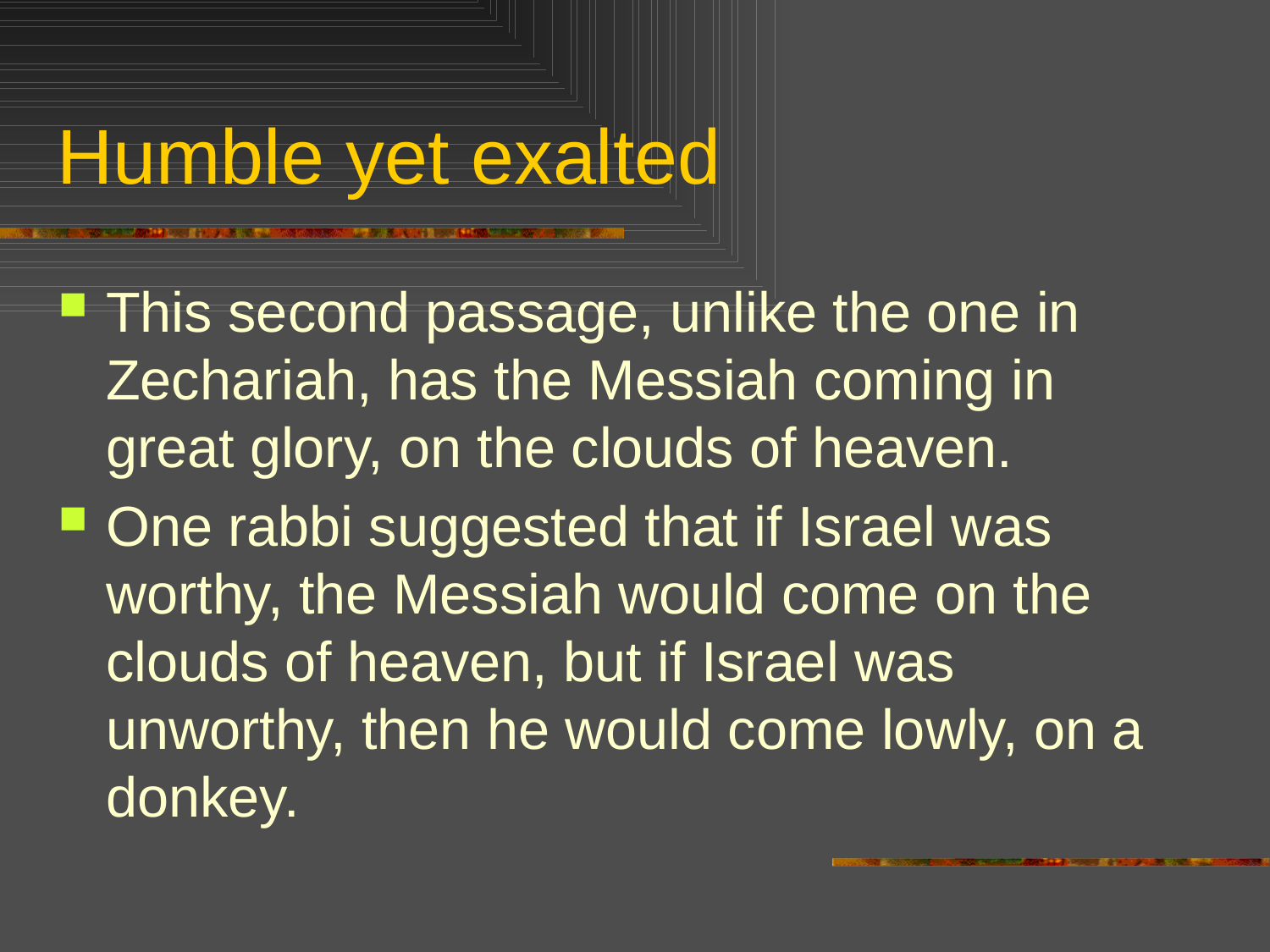

# Humble yet exalted
This second passage, unlike the one in Zechariah, has the Messiah coming in great glory, on the clouds of heaven.
One rabbi suggested that if Israel was worthy, the Messiah would come on the clouds of heaven, but if Israel was unworthy, then he would come lowly, on a donkey.